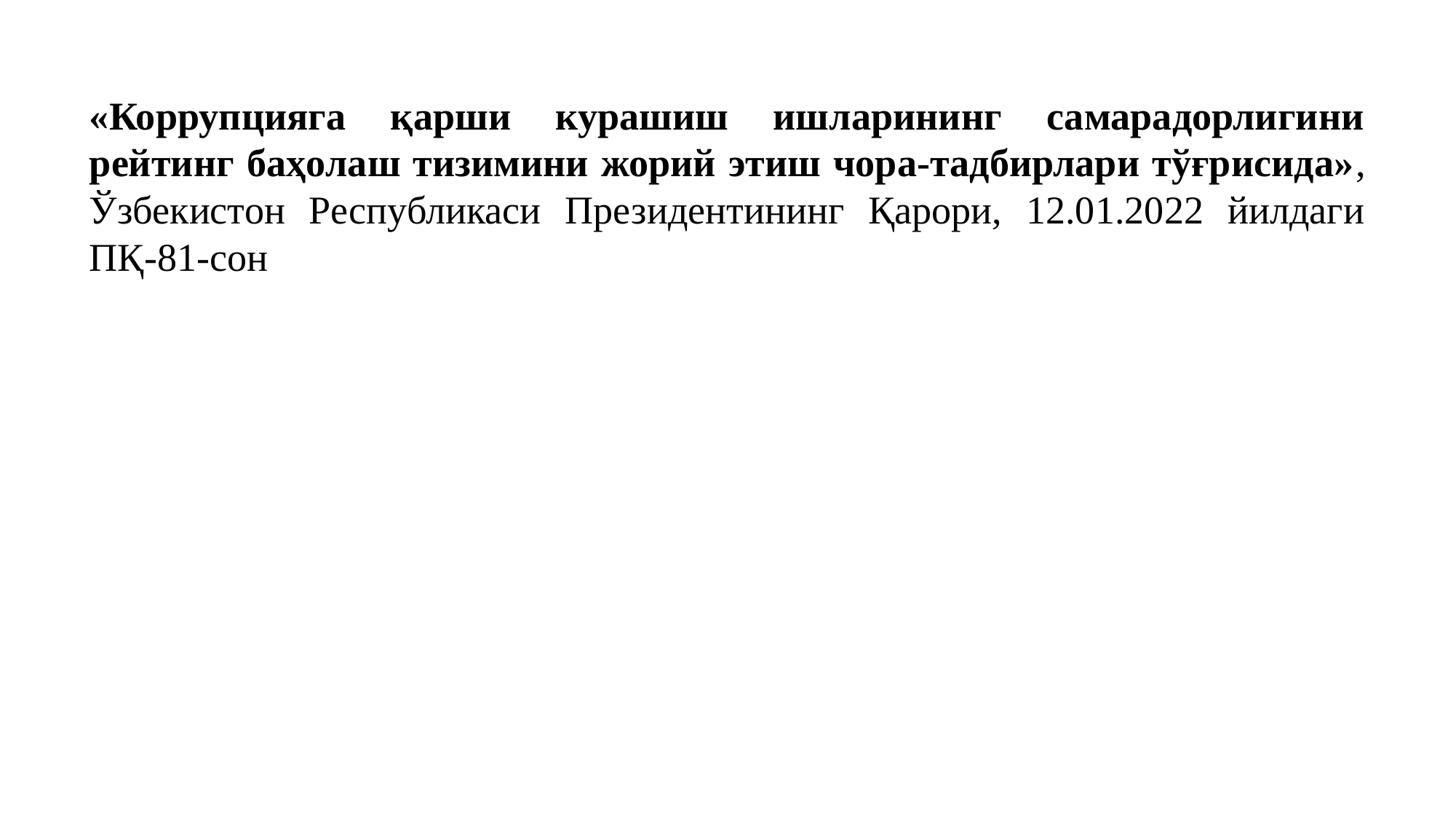

«Коррупцияга қарши курашиш ишларининг самарадорлигини рейтинг баҳолаш тизимини жорий этиш чора-тадбирлари тўғрисида», Ўзбекистон Республикаси Президентининг Қарори, 12.01.2022 йилдаги ПҚ-81-сон